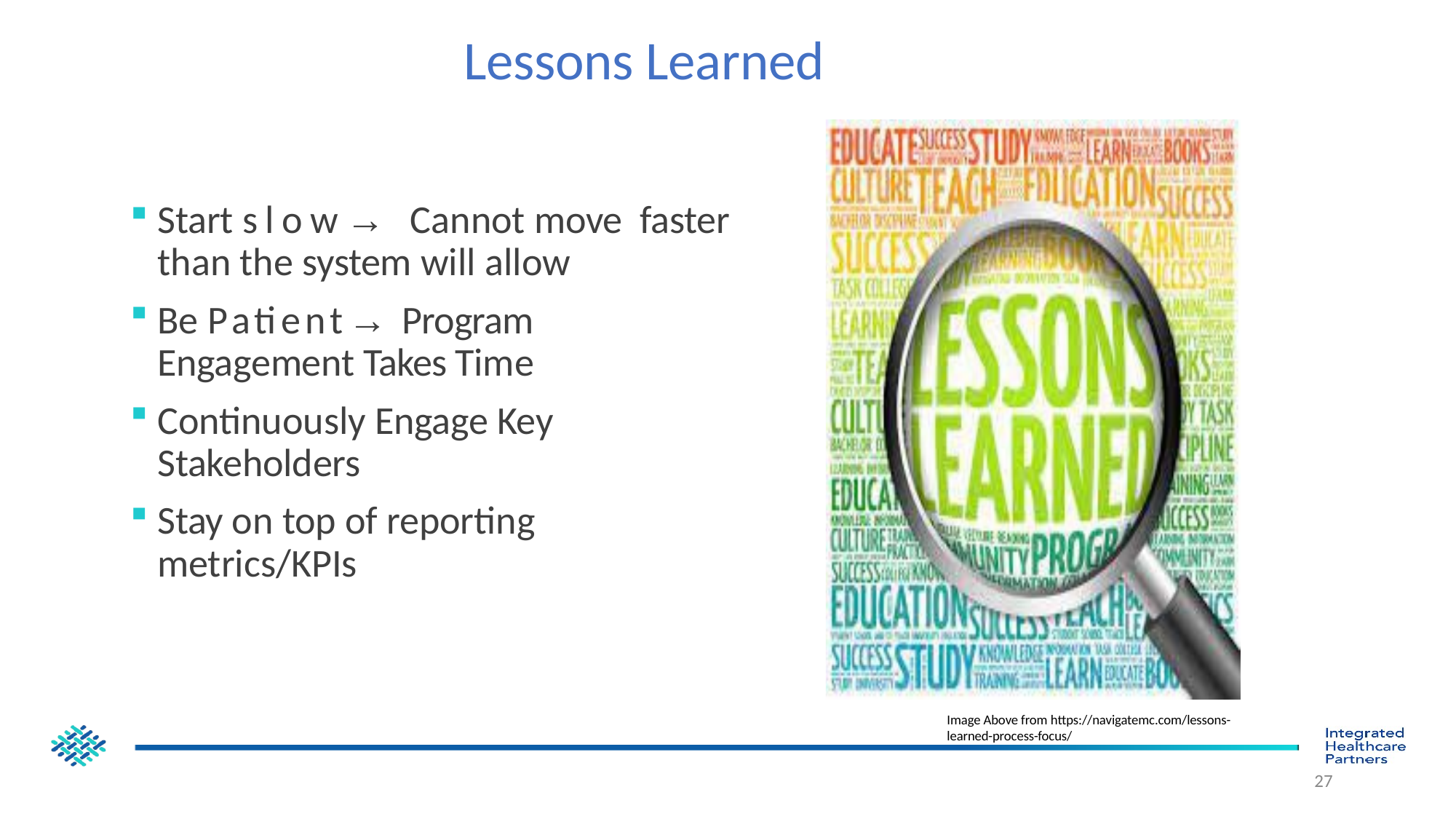

# Lessons Learned

Start slow→ Cannot move  faster than the system will allow
Be Patient→ Program  Engagement Takes Time
Continuously Engage Key  Stakeholders
Stay on top of reporting  metrics/KPIs
Image Above from https://navigatemc.com/lessons-  learned-process-focus/
27